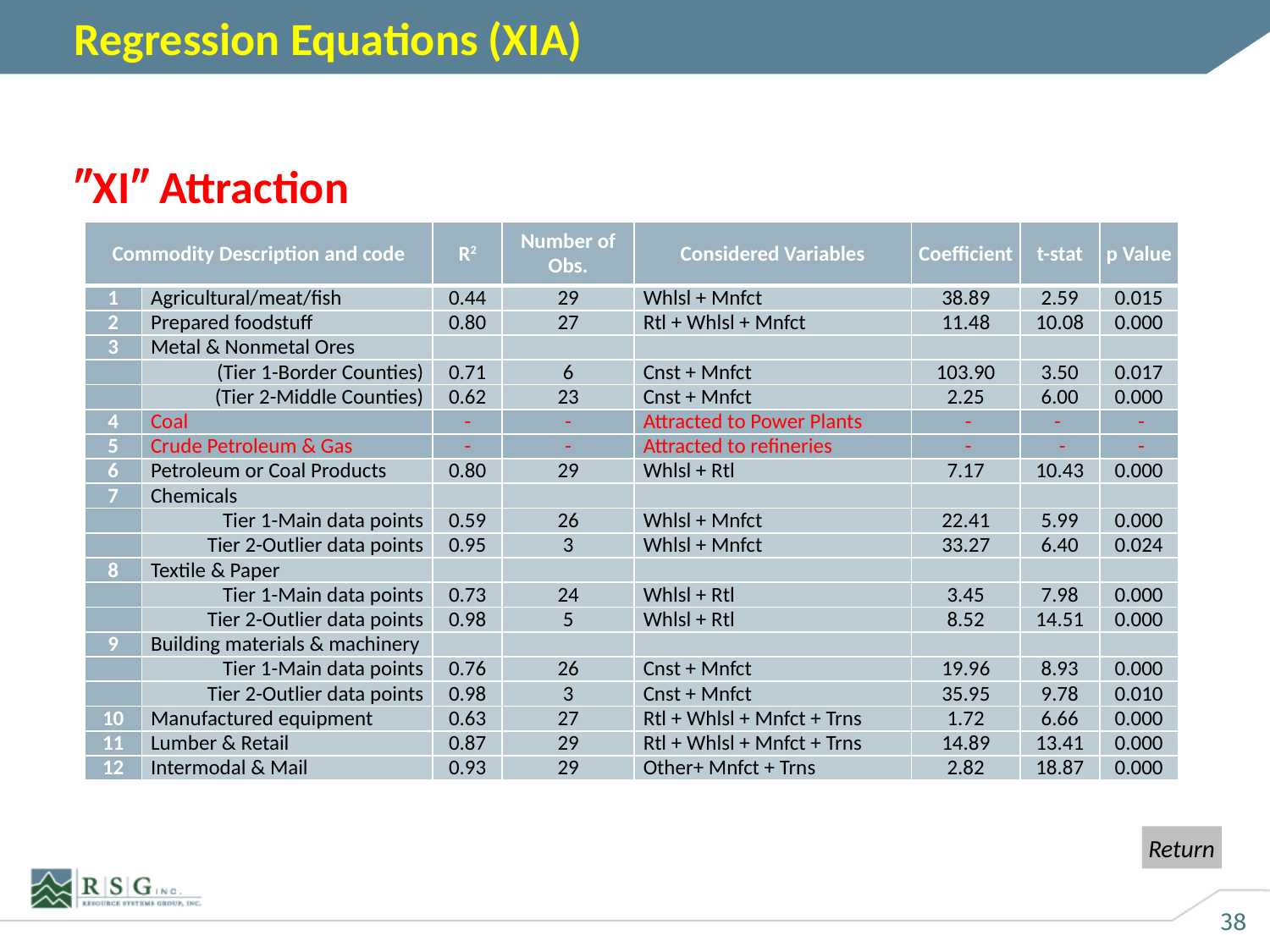

# Regression Equations (XIA)
″XI″ Attraction
| Commodity Description and code |  | R2 | Number of Obs. | Considered Variables | Coefficient | t-stat | p Value |
| --- | --- | --- | --- | --- | --- | --- | --- |
| 1 | Agricultural/meat/fish | 0.44 | 29 | Whlsl + Mnfct | 38.89 | 2.59 | 0.015 |
| 2 | Prepared foodstuff | 0.80 | 27 | Rtl + Whlsl + Mnfct | 11.48 | 10.08 | 0.000 |
| 3 | Metal & Nonmetal Ores |  |  |  |  |  |  |
|  | (Tier 1-Border Counties) | 0.71 | 6 | Cnst + Mnfct | 103.90 | 3.50 | 0.017 |
|  | (Tier 2-Middle Counties) | 0.62 | 23 | Cnst + Mnfct | 2.25 | 6.00 | 0.000 |
| 4 | Coal | - | - | Attracted to Power Plants | - | - | - |
| 5 | Crude Petroleum & Gas | - | - | Attracted to refineries | - | - | - |
| 6 | Petroleum or Coal Products | 0.80 | 29 | Whlsl + Rtl | 7.17 | 10.43 | 0.000 |
| 7 | Chemicals |  |  |  |  |  |  |
|  | Tier 1-Main data points | 0.59 | 26 | Whlsl + Mnfct | 22.41 | 5.99 | 0.000 |
|  | Tier 2-Outlier data points | 0.95 | 3 | Whlsl + Mnfct | 33.27 | 6.40 | 0.024 |
| 8 | Textile & Paper |  |  |  |  |  |  |
|  | Tier 1-Main data points | 0.73 | 24 | Whlsl + Rtl | 3.45 | 7.98 | 0.000 |
|  | Tier 2-Outlier data points | 0.98 | 5 | Whlsl + Rtl | 8.52 | 14.51 | 0.000 |
| 9 | Building materials & machinery |  |  |  |  |  |  |
|  | Tier 1-Main data points | 0.76 | 26 | Cnst + Mnfct | 19.96 | 8.93 | 0.000 |
|  | Tier 2-Outlier data points | 0.98 | 3 | Cnst + Mnfct | 35.95 | 9.78 | 0.010 |
| 10 | Manufactured equipment | 0.63 | 27 | Rtl + Whlsl + Mnfct + Trns | 1.72 | 6.66 | 0.000 |
| 11 | Lumber & Retail | 0.87 | 29 | Rtl + Whlsl + Mnfct + Trns | 14.89 | 13.41 | 0.000 |
| 12 | Intermodal & Mail | 0.93 | 29 | Other+ Mnfct + Trns | 2.82 | 18.87 | 0.000 |
Return
38